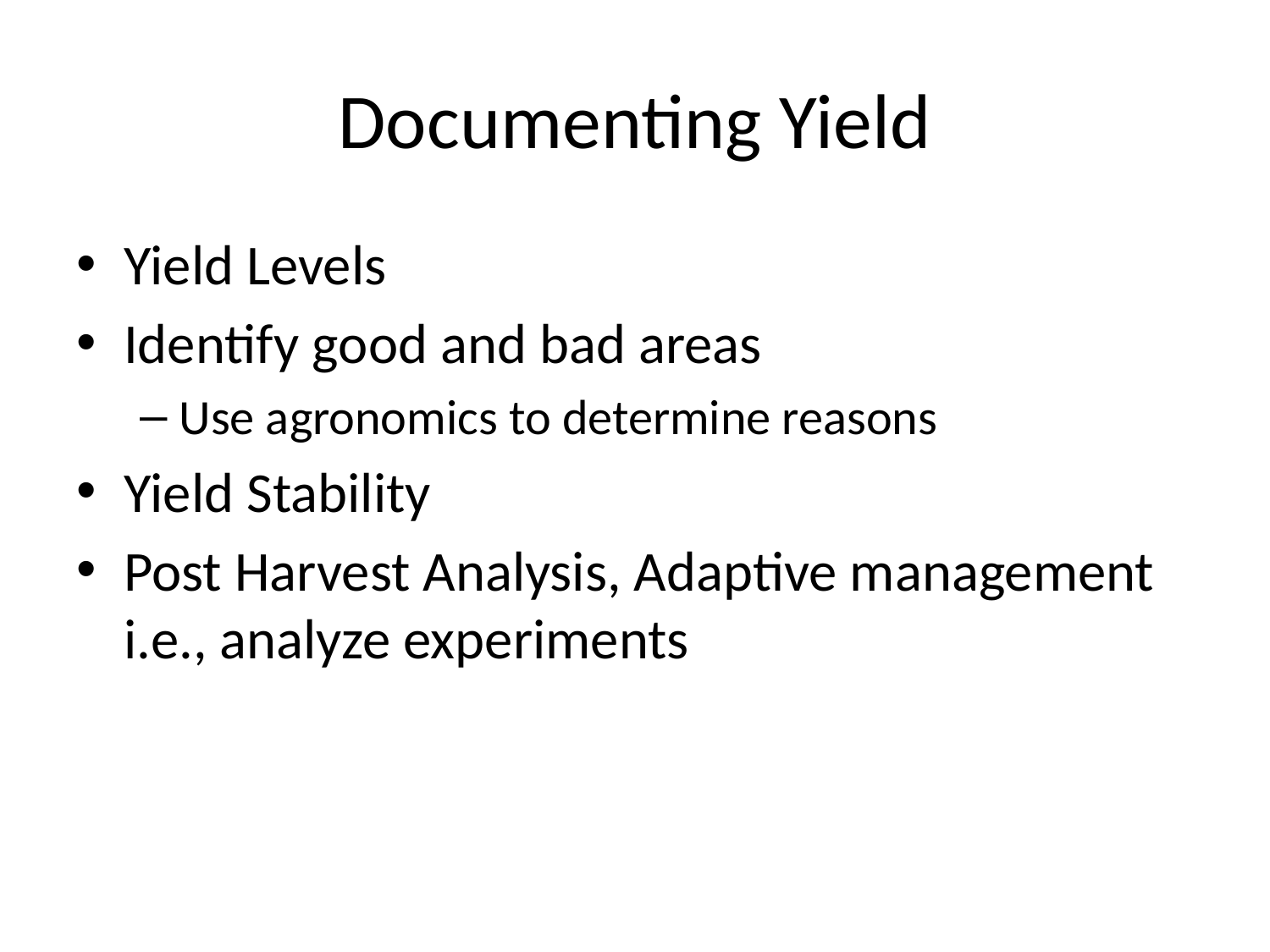

# Documenting Yield
Yield Levels
Identify good and bad areas
Use agronomics to determine reasons
Yield Stability
Post Harvest Analysis, Adaptive management i.e., analyze experiments